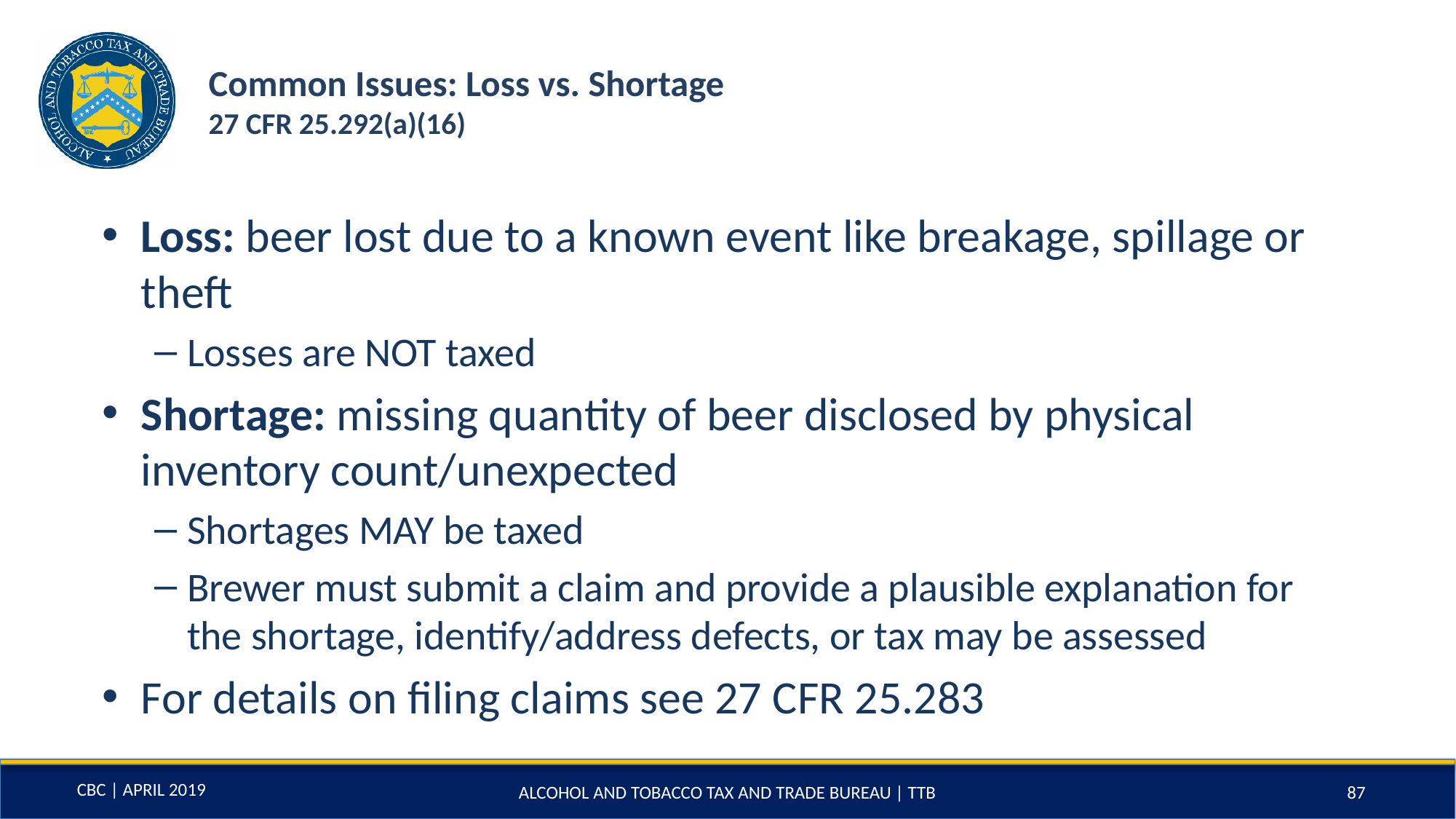

# Common Issues: Loss vs. Shortage 27 CFR 25.292(a)(16)
Loss: beer lost due to a known event like breakage, spillage or theft
Losses are NOT taxed
Shortage: missing quantity of beer disclosed by physical inventory count/unexpected
Shortages MAY be taxed
Brewer must submit a claim and provide a plausible explanation for the shortage, identify/address defects, or tax may be assessed
For details on filing claims see 27 CFR 25.283
ALCOHOL AND TOBACCO TAX AND TRADE BUREAU | TTB
87